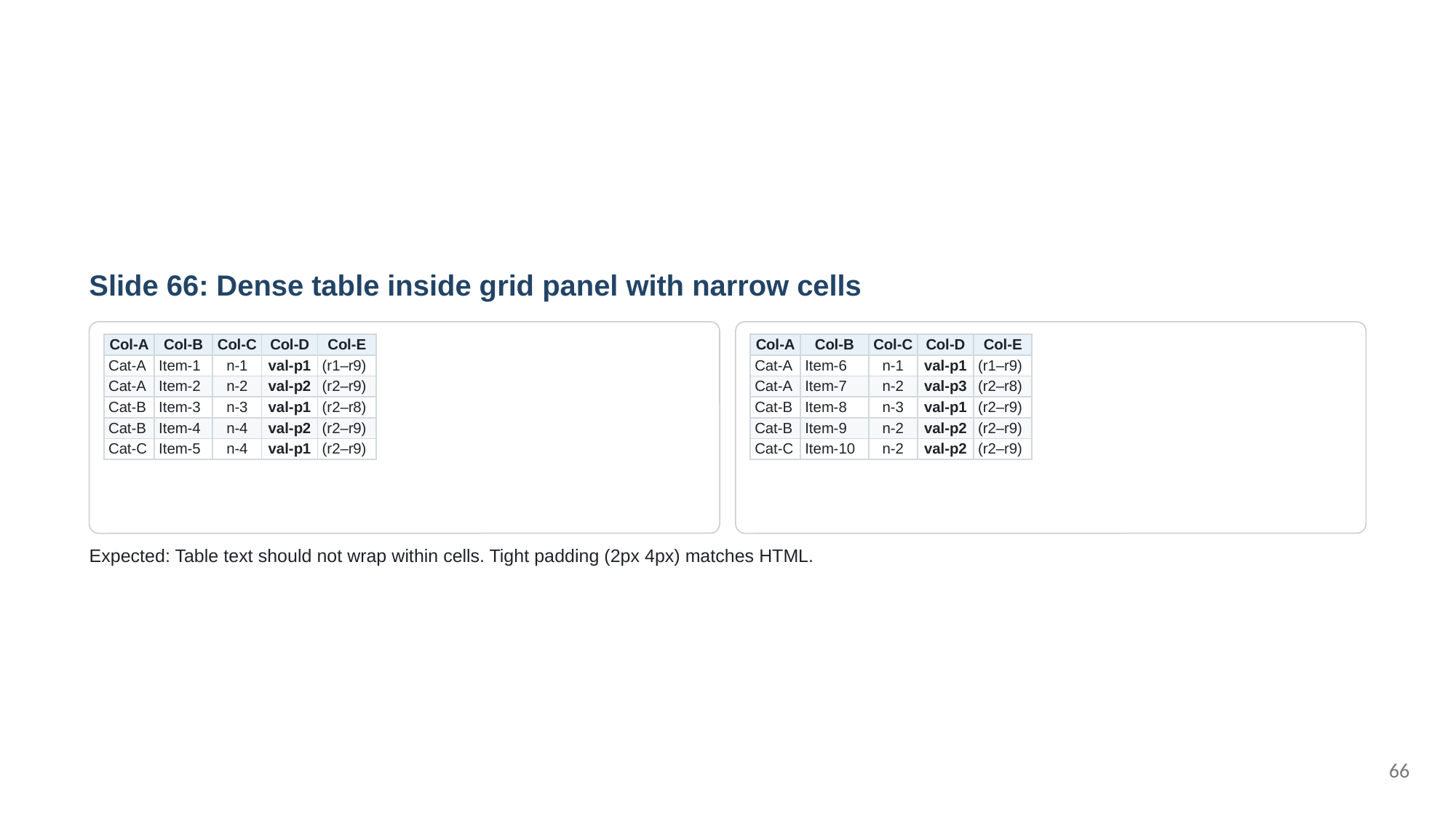

Slide 66: Dense table inside grid panel with narrow cells

| Col-A | Col-B | Col-C | Col-D | Col-E |
| --- | --- | --- | --- | --- |
| Cat-A | Item-1 | n-1 | val-p1 | (r1–r9) |
| Cat-A | Item-2 | n-2 | val-p2 | (r2–r9) |
| Cat-B | Item-3 | n-3 | val-p1 | (r2–r8) |
| Cat-B | Item-4 | n-4 | val-p2 | (r2–r9) |
| Cat-C | Item-5 | n-4 | val-p1 | (r2–r9) |
| Col-A | Col-B | Col-C | Col-D | Col-E |
| --- | --- | --- | --- | --- |
| Cat-A | Item-6 | n-1 | val-p1 | (r1–r9) |
| Cat-A | Item-7 | n-2 | val-p3 | (r2–r8) |
| Cat-B | Item-8 | n-3 | val-p1 | (r2–r9) |
| Cat-B | Item-9 | n-2 | val-p2 | (r2–r9) |
| Cat-C | Item-10 | n-2 | val-p2 | (r2–r9) |
Expected: Table text should not wrap within cells. Tight padding (2px 4px) matches HTML.
66